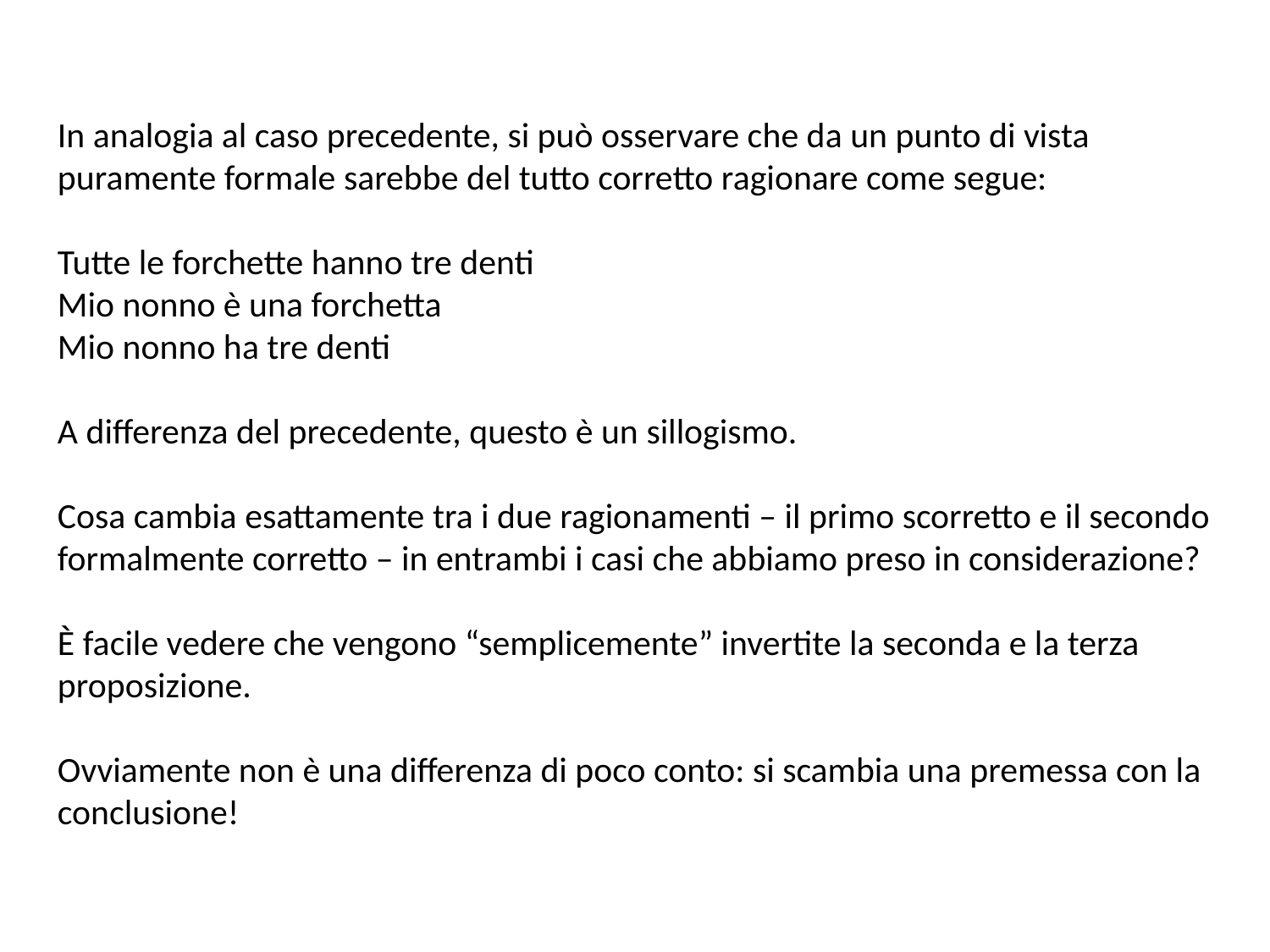

In analogia al caso precedente, si può osservare che da un punto di vista puramente formale sarebbe del tutto corretto ragionare come segue:

Tutte le forchette hanno tre denti
Mio nonno è una forchetta
Mio nonno ha tre denti

A differenza del precedente, questo è un sillogismo.

Cosa cambia esattamente tra i due ragionamenti – il primo scorretto e il secondo formalmente corretto – in entrambi i casi che abbiamo preso in considerazione?

È facile vedere che vengono “semplicemente” invertite la seconda e la terza proposizione.

Ovviamente non è una differenza di poco conto: si scambia una premessa con la conclusione!